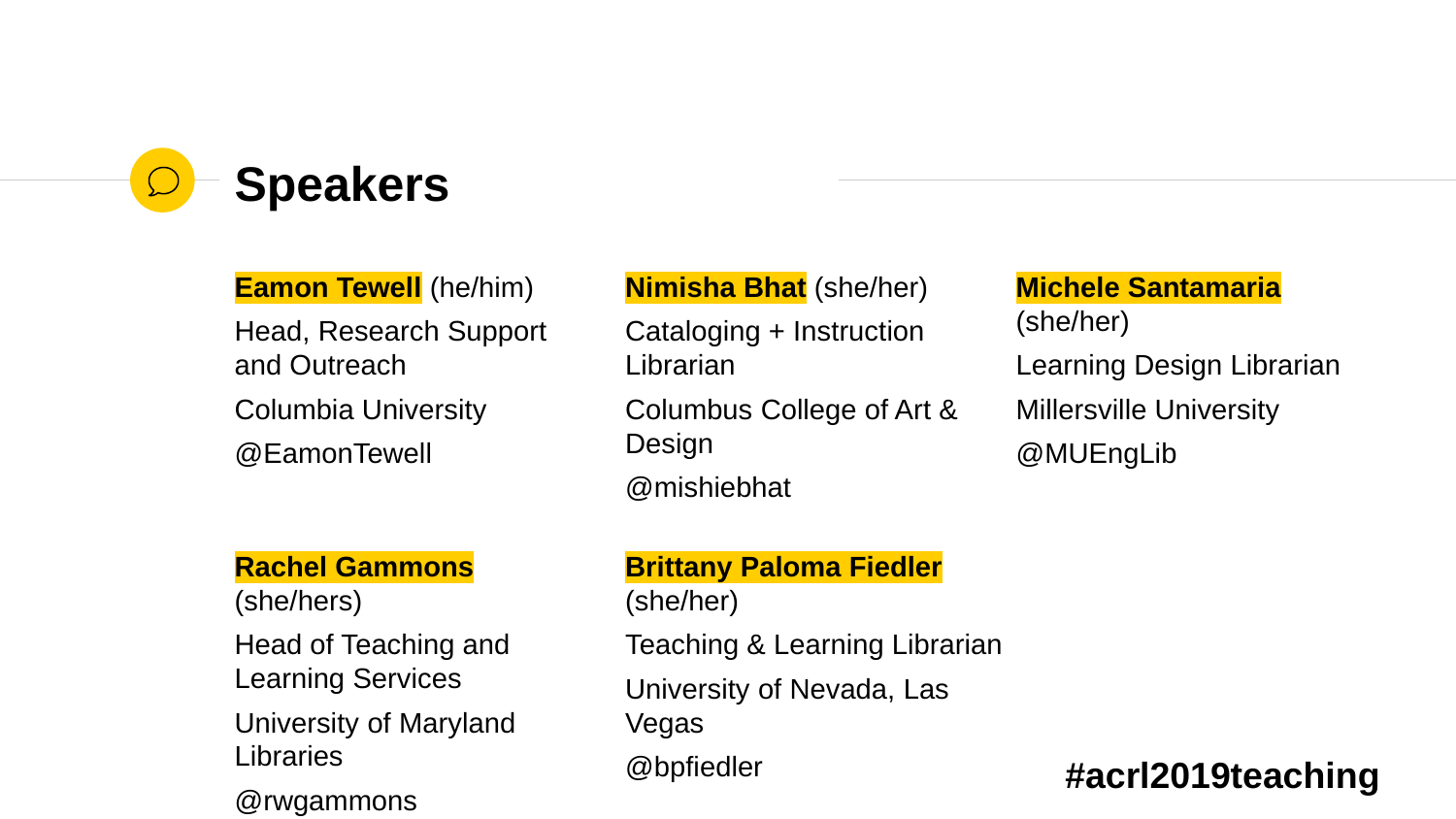

# Speakers

Eamon Tewell (he/him)
Head, Research Support and Outreach
Columbia University
@EamonTewell
Nimisha Bhat (she/her)
Cataloging + Instruction Librarian
Columbus College of Art & Design
@mishiebhat
Michele Santamaria (she/her)
Learning Design Librarian
Millersville University
@MUEngLib
Rachel Gammons (she/hers)
Head of Teaching and Learning Services
University of Maryland Libraries
@rwgammons
Brittany Paloma Fiedler (she/her)
Teaching & Learning Librarian
University of Nevada, Las Vegas
@bpfiedler
#acrl2019teaching